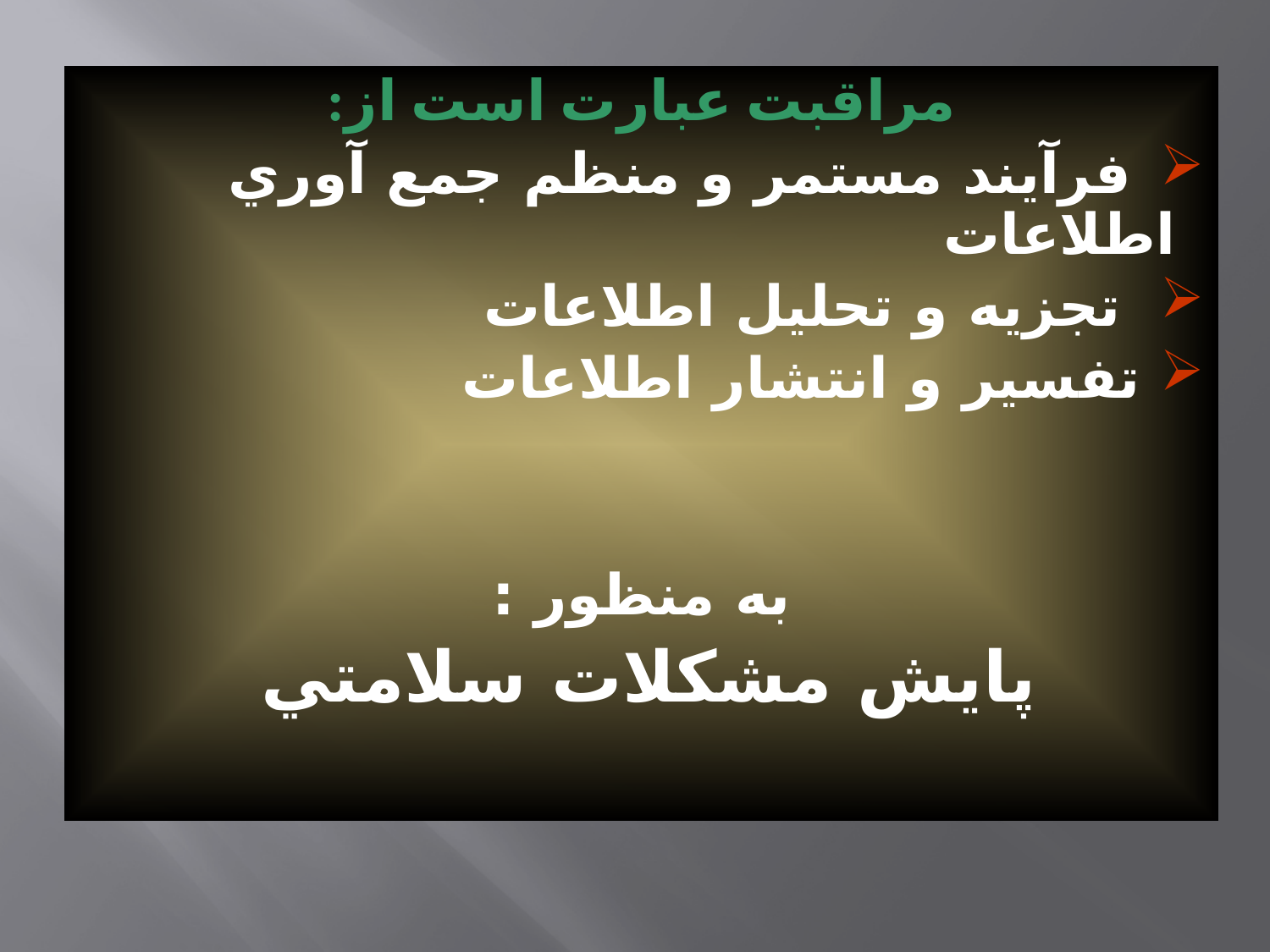

مراقبت عبارت است از:
  فرآيند مستمر و منظم جمع آوري اطلاعات
  تجزيه و تحليل اطلاعات
 تفسير و انتشار اطلاعات

به منظور :
پايش مشكلات سلامتي